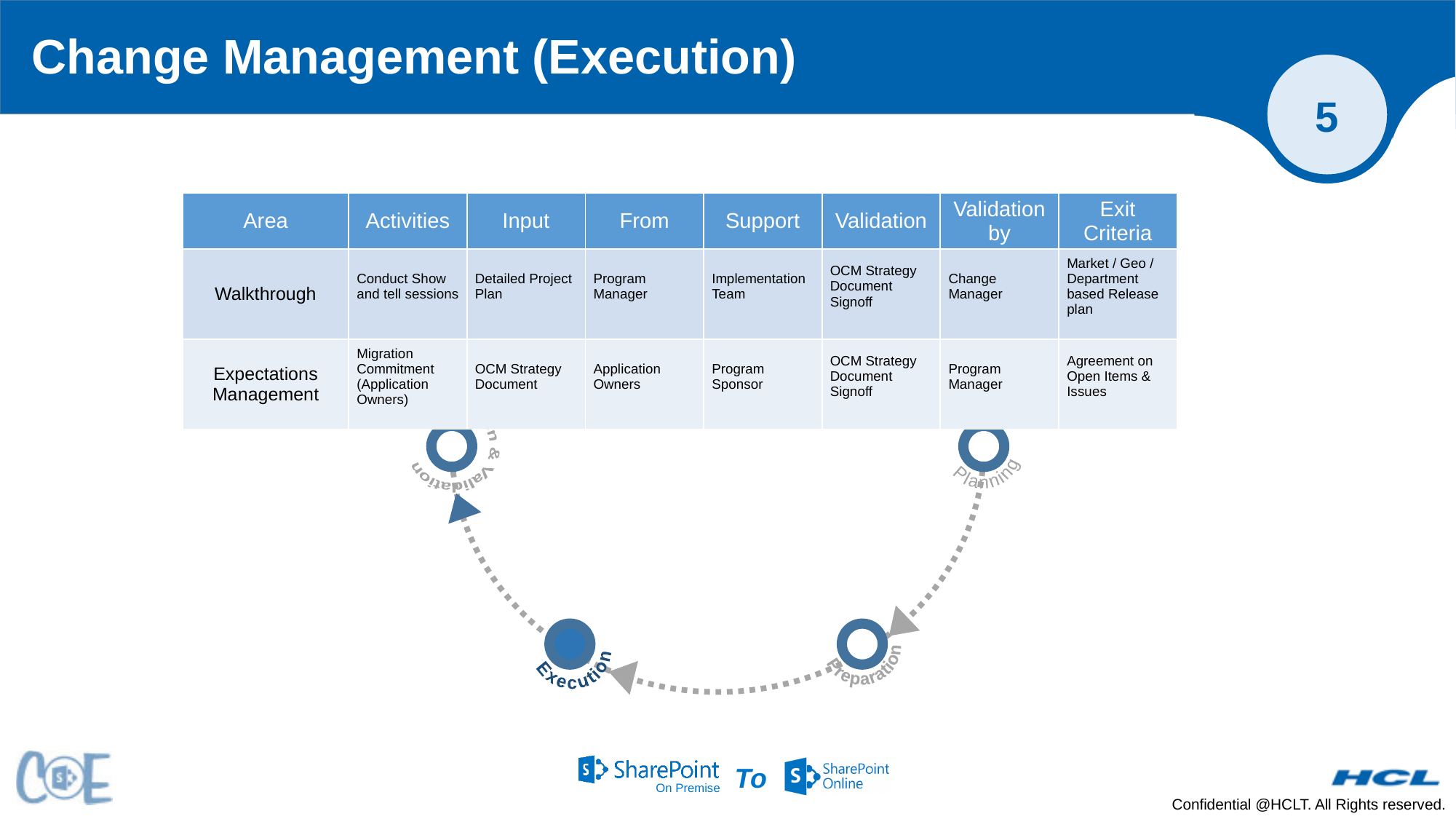

# Change Management (Execution)

 Cutover & Maintenance

Discovery

 Verification & Validation
Planning

Execution
Preparation

| Area | Activities | Input | From | Support | Validation | Validation by | Exit Criteria |
| --- | --- | --- | --- | --- | --- | --- | --- |
| Walkthrough | Conduct Show and tell sessions | Detailed Project Plan | Program Manager | Implementation Team | OCM Strategy Document Signoff | Change Manager | Market / Geo / Department based Release plan |
| Expectations Management | Migration Commitment (Application Owners) | OCM Strategy Document | Application Owners | Program Sponsor | OCM Strategy Document Signoff | Program Manager | Agreement on Open Items & Issues |